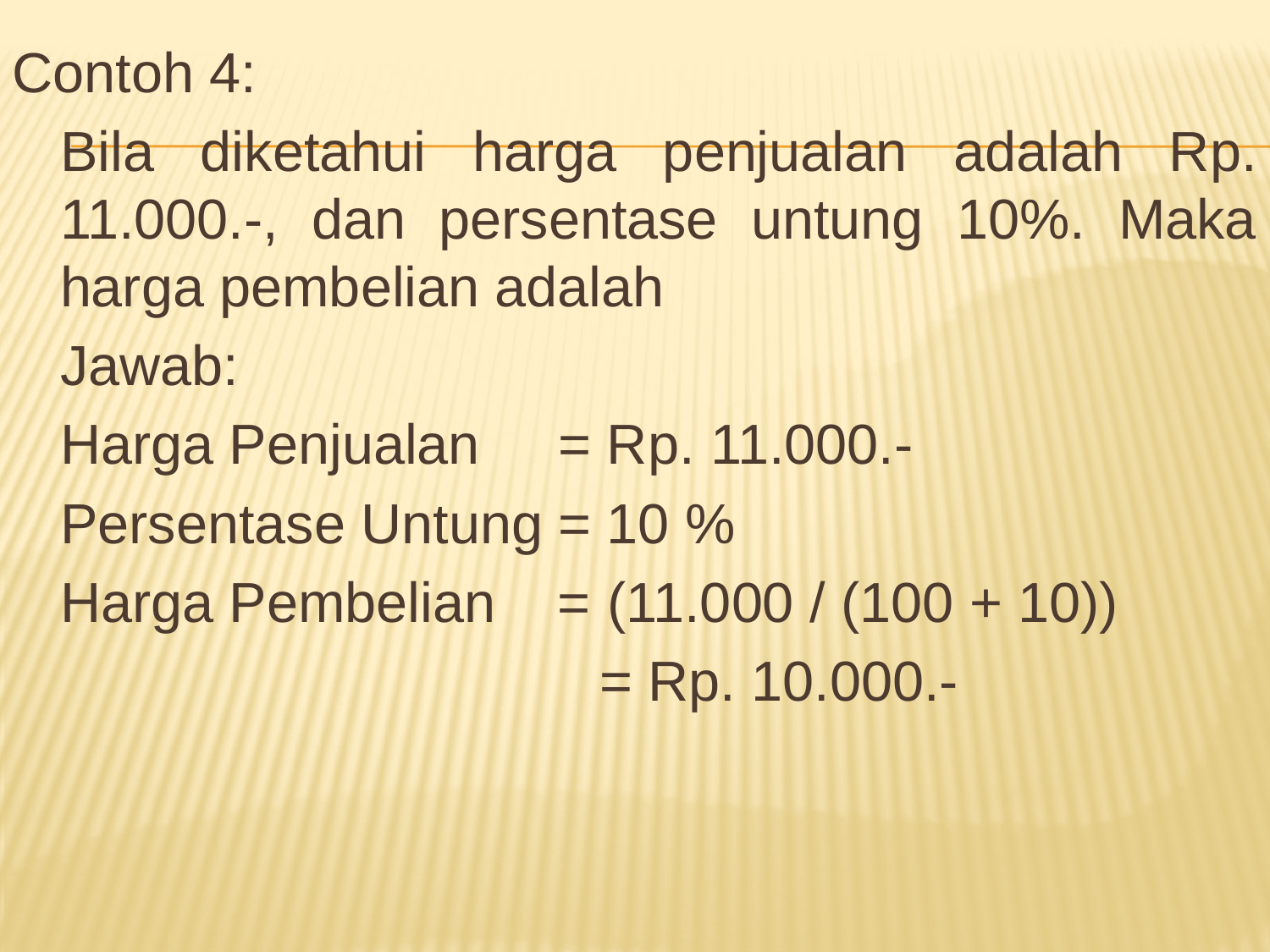

Contoh 4:
	Bila diketahui harga penjualan adalah Rp. 11.000.-, dan persentase untung 10%. Maka harga pembelian adalah
	Jawab:
	Harga Penjualan     = Rp. 11.000.-
	Persentase Untung = 10 %
	Harga Pembelian    = (11.000 / (100 + 10))
					  = Rp. 10.000.-